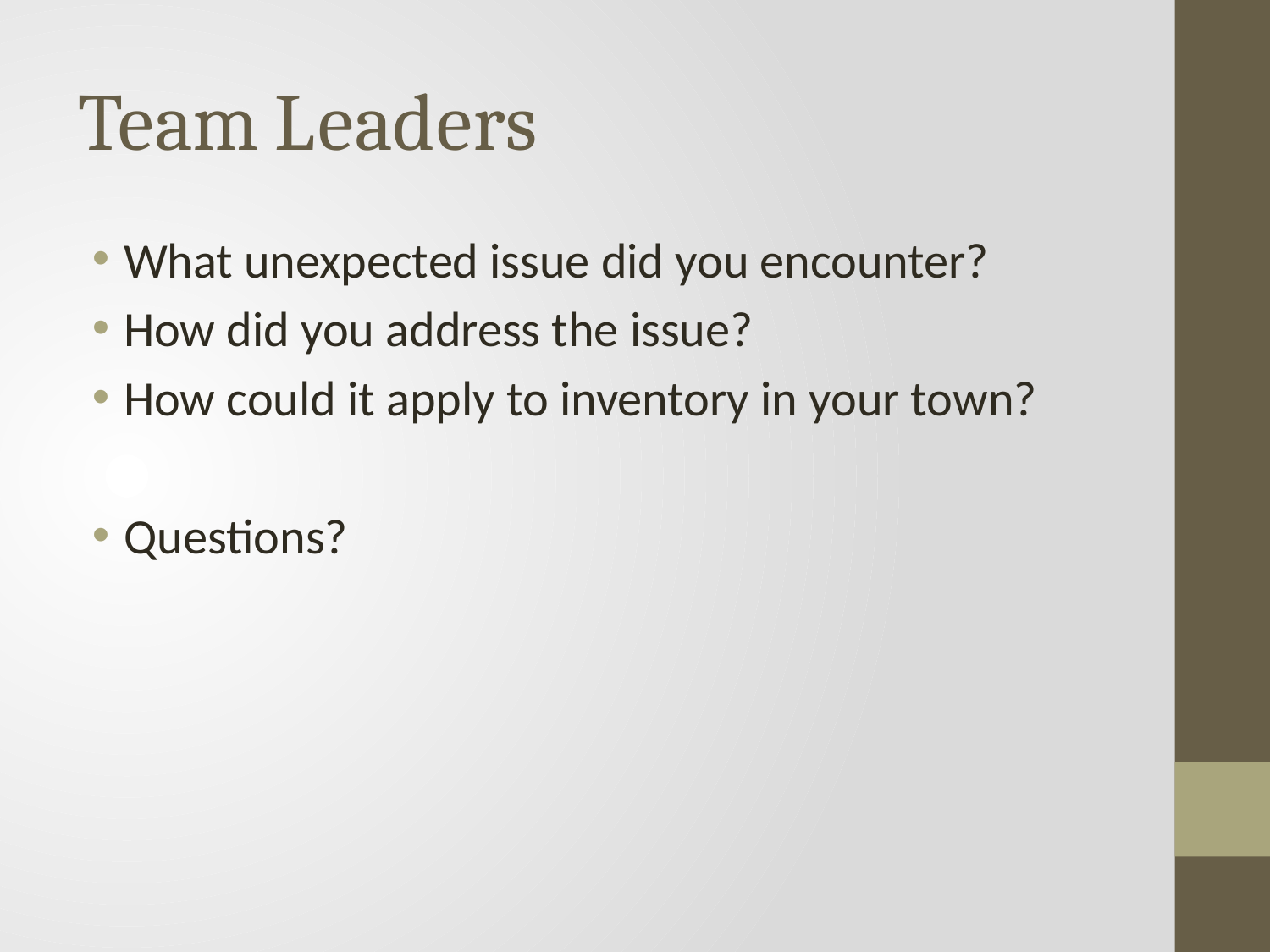

# Team Leaders
What unexpected issue did you encounter?
How did you address the issue?
How could it apply to inventory in your town?

Questions?